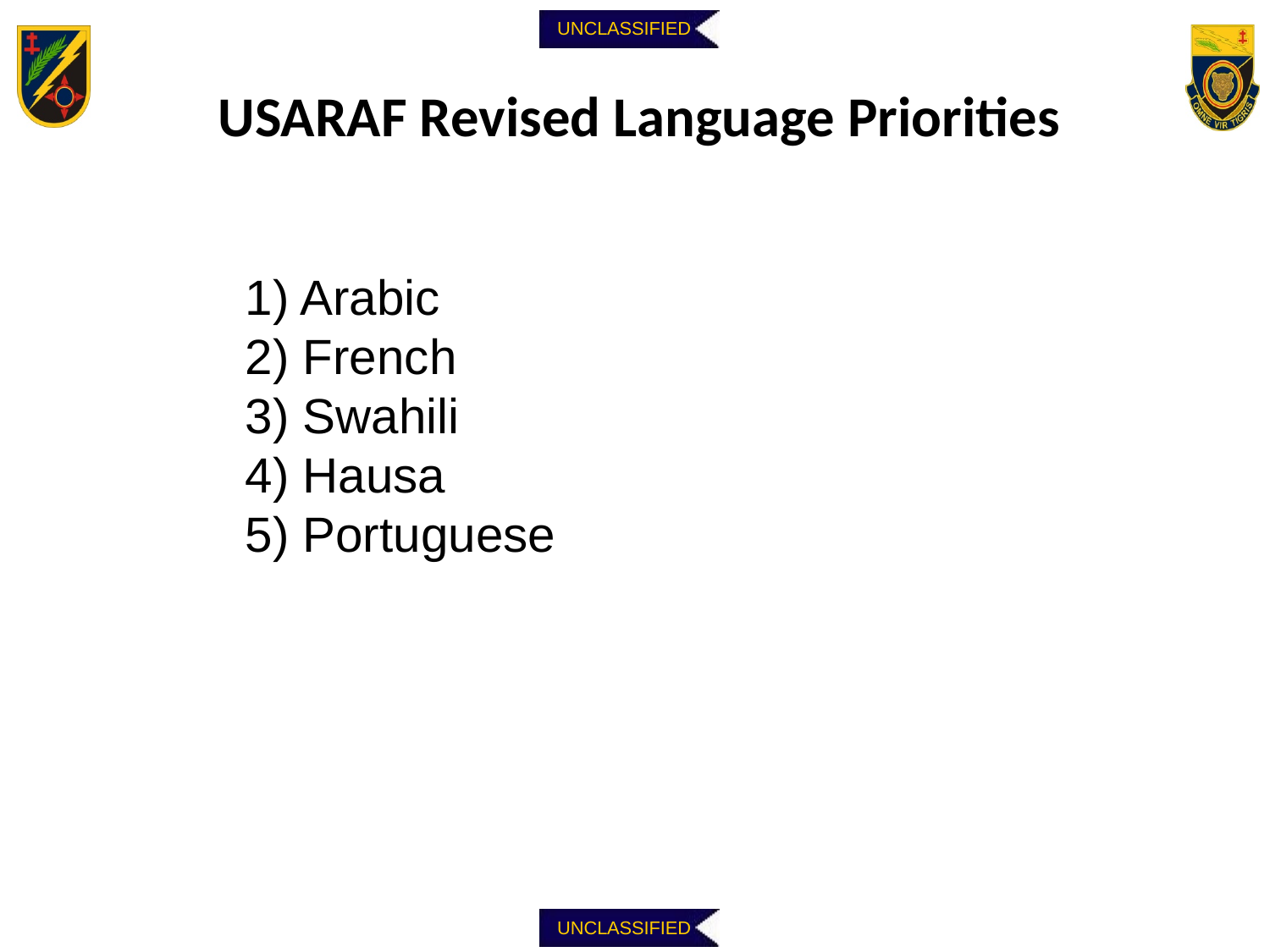

USARAF Revised Language Priorities

	1) Arabic
	2) French
	3) Swahili
	4) Hausa
	5) Portuguese